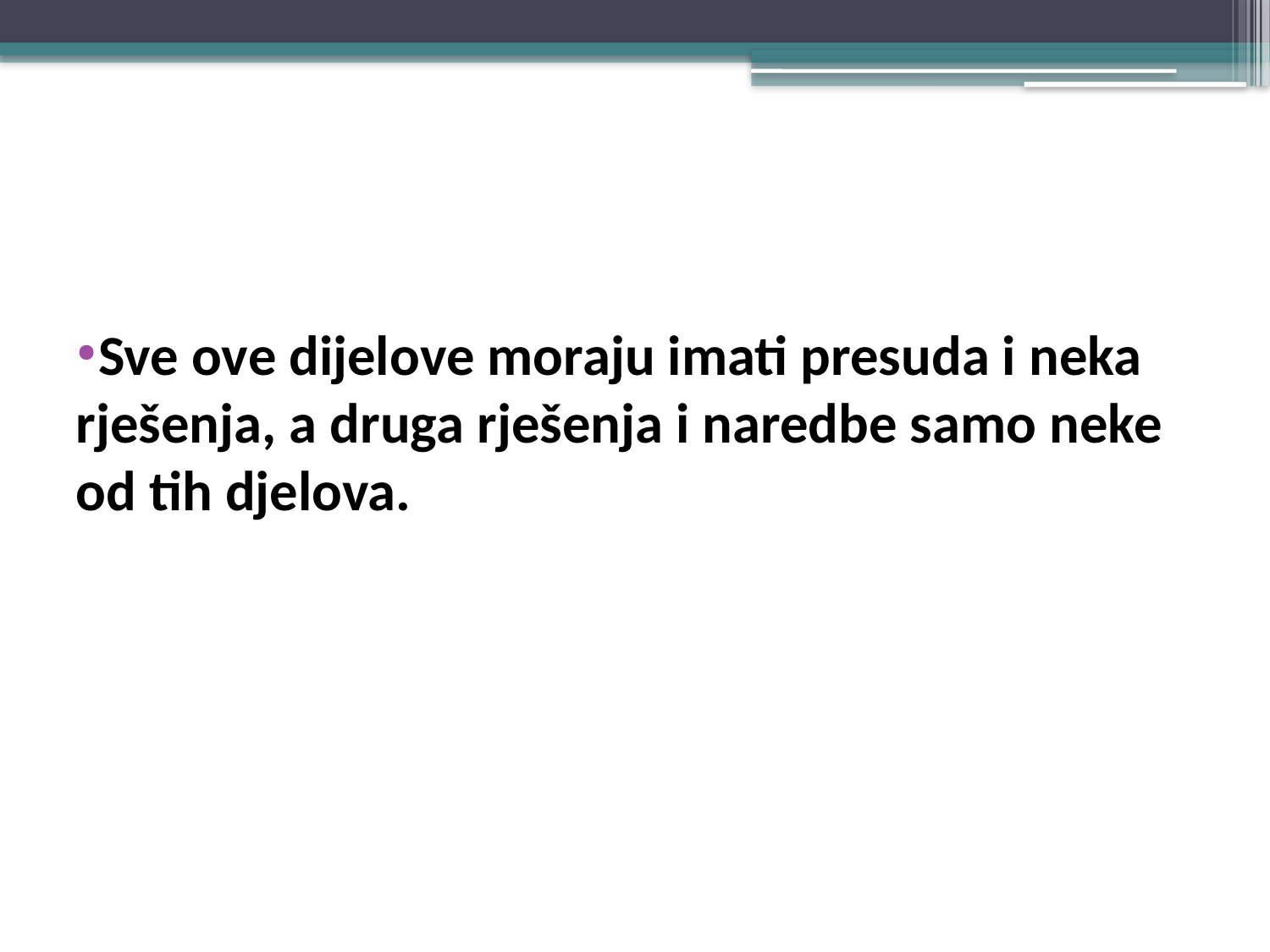

#
Sve ove dijelove moraju imati presuda i neka rješenja, a druga rješenja i naredbe samo neke od tih djelova.